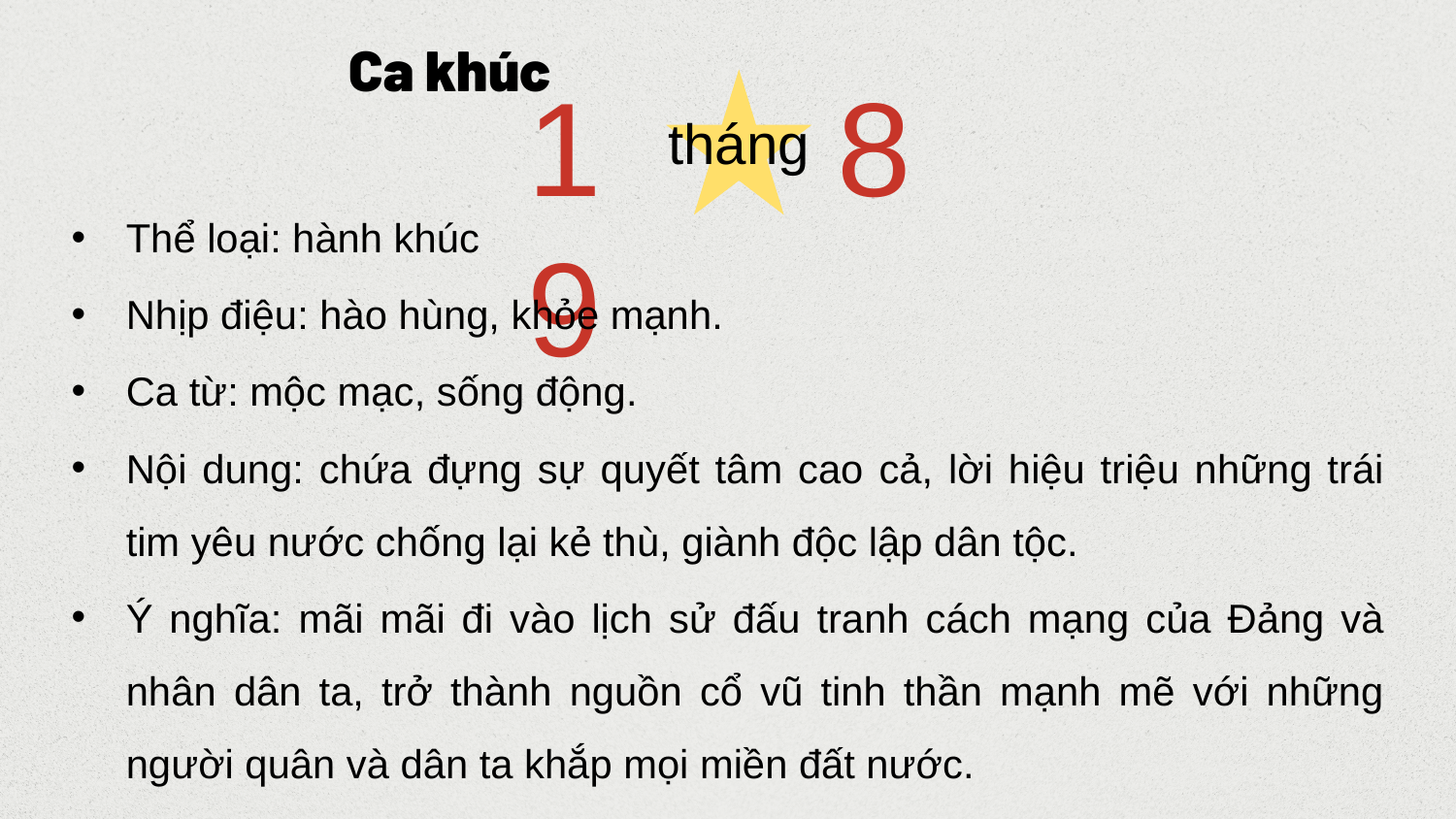

Ca khúc
19
8

tháng
Thể loại: hành khúc
Nhịp điệu: hào hùng, khỏe mạnh.
Ca từ: mộc mạc, sống động.
Nội dung: chứa đựng sự quyết tâm cao cả, lời hiệu triệu những trái tim yêu nước chống lại kẻ thù, giành độc lập dân tộc.
Ý nghĩa: mãi mãi đi vào lịch sử đấu tranh cách mạng của Đảng và nhân dân ta, trở thành nguồn cổ vũ tinh thần mạnh mẽ với những người quân và dân ta khắp mọi miền đất nước.